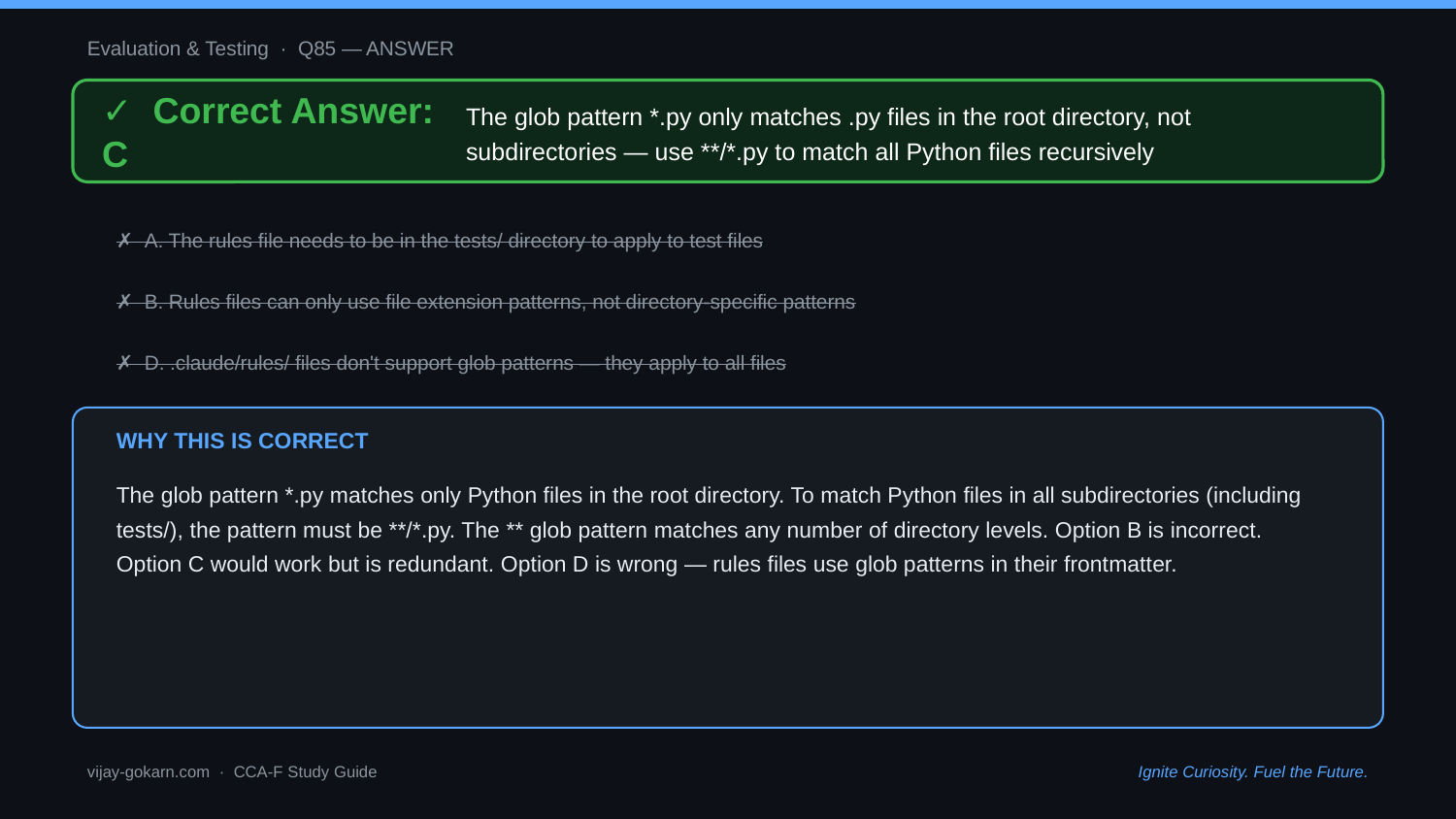

Evaluation & Testing  ·  Q85 — ANSWER

✓  Correct Answer: C
The glob pattern *.py only matches .py files in the root directory, not subdirectories — use **/*.py to match all Python files recursively
✗  A. The rules file needs to be in the tests/ directory to apply to test files
✗  B. Rules files can only use file extension patterns, not directory-specific patterns
✗  D. .claude/rules/ files don't support glob patterns — they apply to all files

WHY THIS IS CORRECT
The glob pattern *.py matches only Python files in the root directory. To match Python files in all subdirectories (including tests/), the pattern must be **/*.py. The ** glob pattern matches any number of directory levels. Option B is incorrect. Option C would work but is redundant. Option D is wrong — rules files use glob patterns in their frontmatter.
vijay-gokarn.com  ·  CCA-F Study Guide
Ignite Curiosity. Fuel the Future.